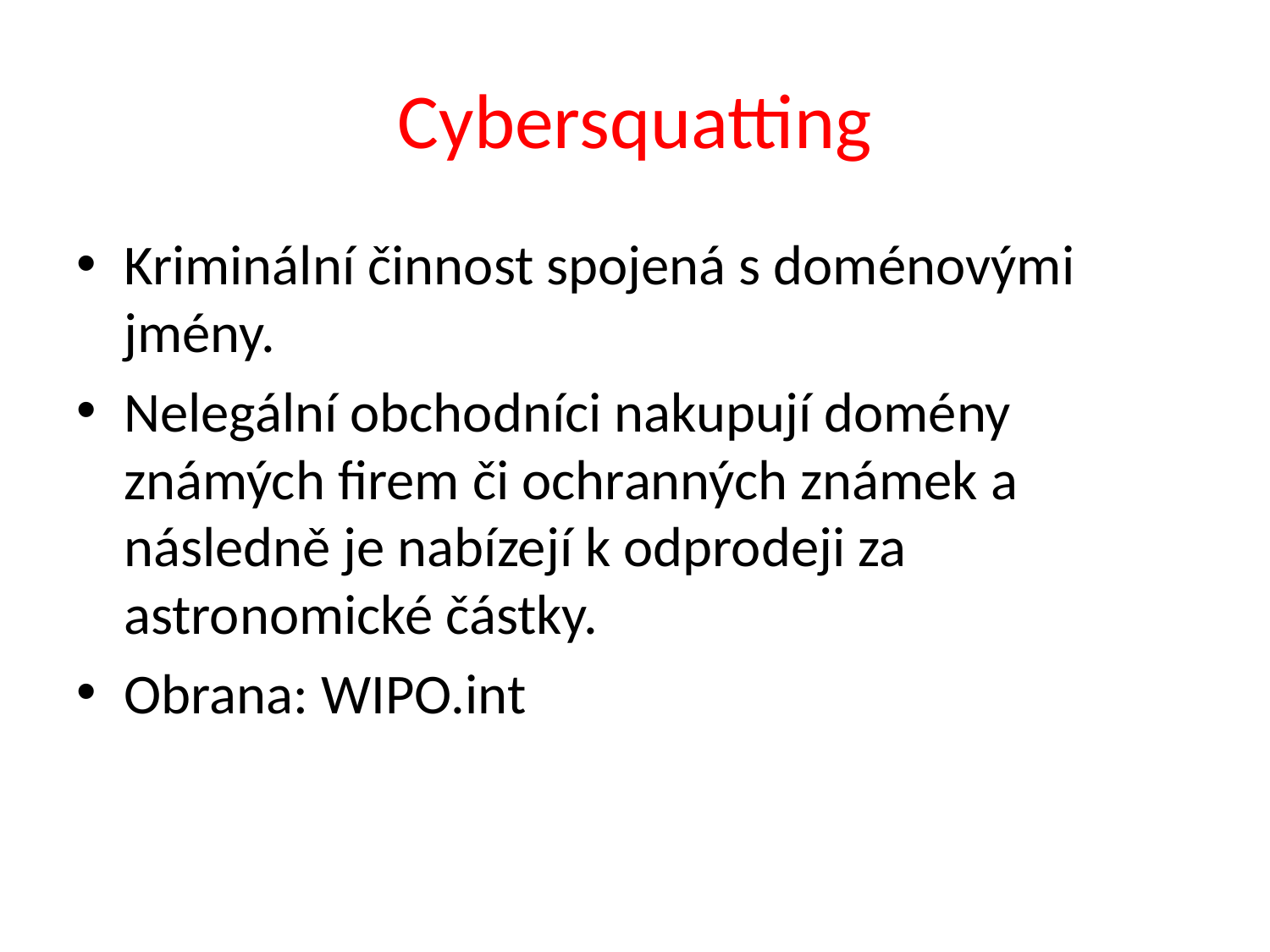

# Cybersquatting
Kriminální činnost spojená s doménovými jmény.
Nelegální obchodníci nakupují domény známých firem či ochranných známek a následně je nabízejí k odprodeji za astronomické částky.
Obrana: WIPO.int